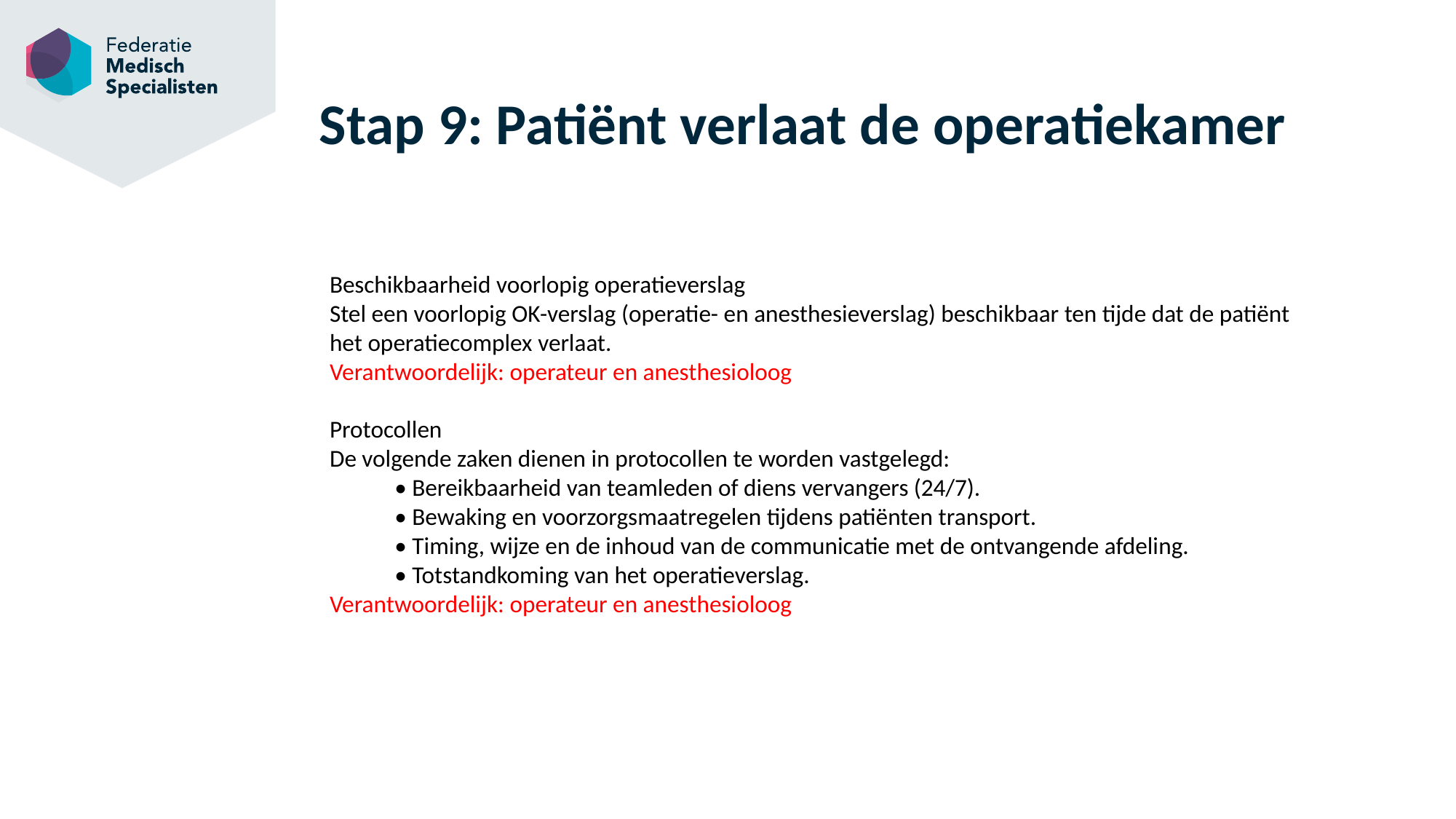

# Stap 9: Patiënt verlaat de operatiekamer

Beschikbaarheid voorlopig operatieverslag
Stel een voorlopig OK-verslag (operatie- en anesthesieverslag) beschikbaar ten tijde dat de patiënt het operatiecomplex verlaat.
Verantwoordelijk: operateur en anesthesioloog

Protocollen
De volgende zaken dienen in protocollen te worden vastgelegd:
• Bereikbaarheid van teamleden of diens vervangers (24/7).
• Bewaking en voorzorgsmaatregelen tijdens patiënten transport.
• Timing, wijze en de inhoud van de communicatie met de ontvangende afdeling.
• Totstandkoming van het operatieverslag.
Verantwoordelijk: operateur en anesthesioloog